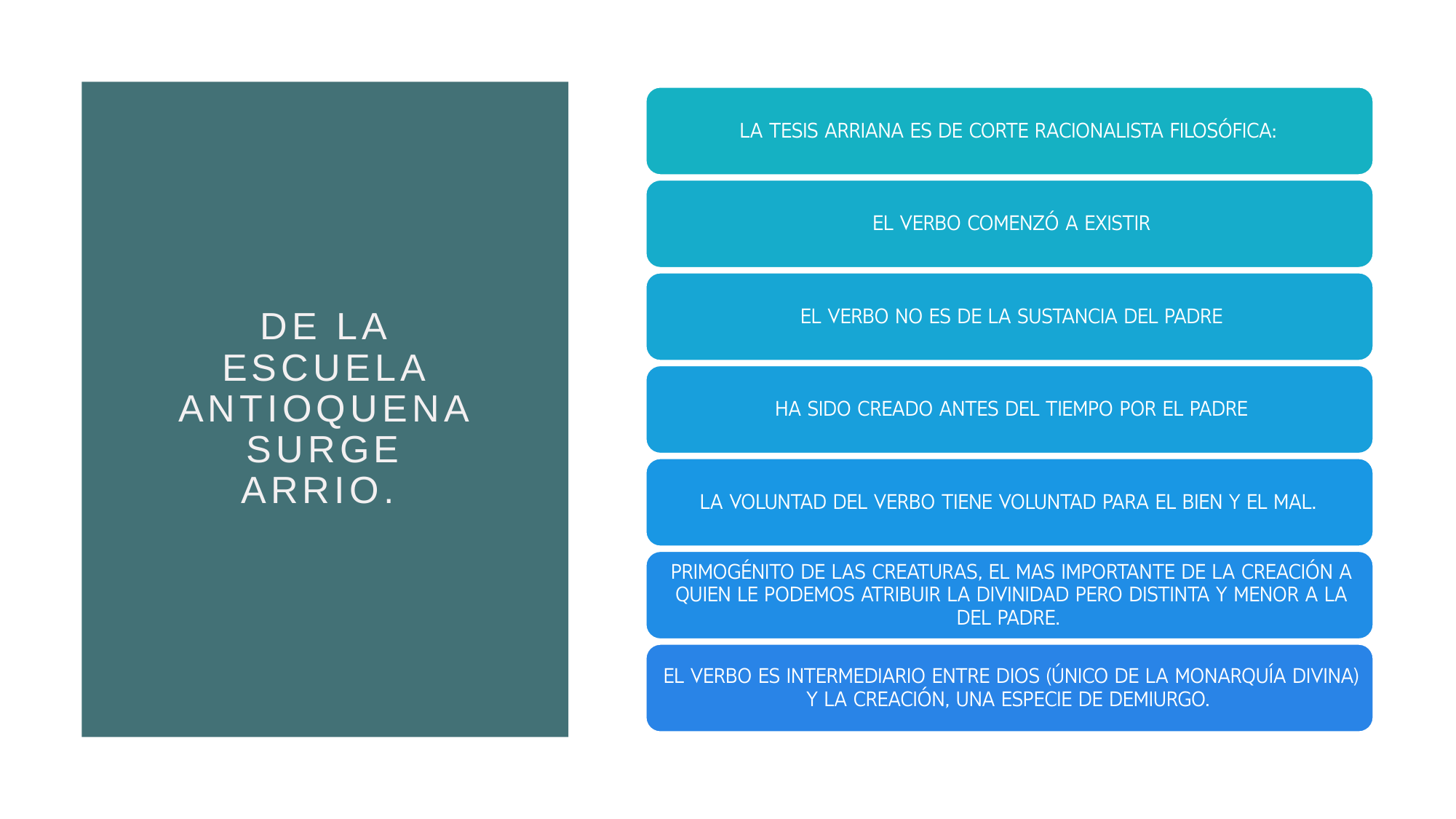

LA TESIS ARRIANA ES DE CORTE RACIONALISTA FILOSÓFICA:
EL VERBO COMENZÓ A EXISTIR
EL VERBO NO ES DE LA SUSTANCIA DEL PADRE
HA SIDO CREADO ANTES DEL TIEMPO POR EL PADRE
LA VOLUNTAD DEL VERBO TIENE VOLUNTAD PARA EL BIEN Y EL MAL.
PRIMOGÉNITO DE LAS CREATURAS, EL MAS IMPORTANTE DE LA CREACIÓN A QUIEN LE PODEMOS ATRIBUIR LA DIVINIDAD PERO DISTINTA Y MENOR A LA DEL PADRE.
EL VERBO ES INTERMEDIARIO ENTRE DIOS (ÚNICO DE LA MONARQUÍA DIVINA) Y LA CREACIÓN, UNA ESPECIE DE DEMIURGO.
# DE LA ESCUELA ANTIOQUENA SURGE ARRIO.